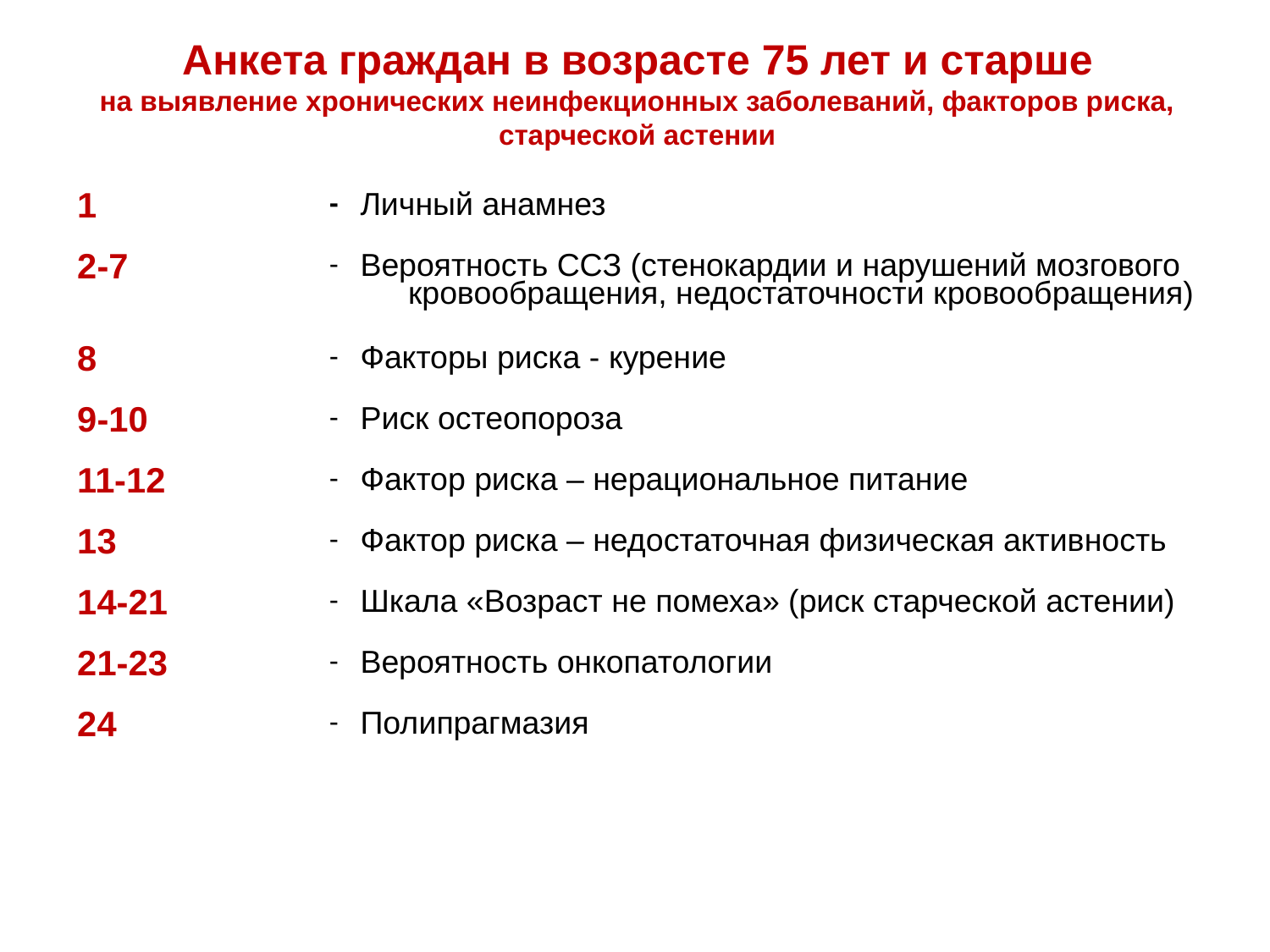

Анкета граждан в возрасте 75 лет и старше
на выявление хронических неинфекционных заболеваний, факторов риска, старческой астении

| 1 | - | Личный анамнез |
| --- | --- | --- |
| 2-7 | - | Вероятность ССЗ (стенокардии и нарушений мозгового кровообращения, недостаточности кровообращения) |
| 8 | - | Факторы риска - курение |
| 9-10 | - | Риск остеопороза |
| 11-12 | - | Фактор риска – нерациональное питание |
| 13 | - | Фактор риска – недостаточная физическая активность |
| 14-21 | - | Шкала «Возраст не помеха» (риск старческой астении) |
| 21-23 | - | Вероятность онкопатологии |
| 24 | - | Полипрагмазия |